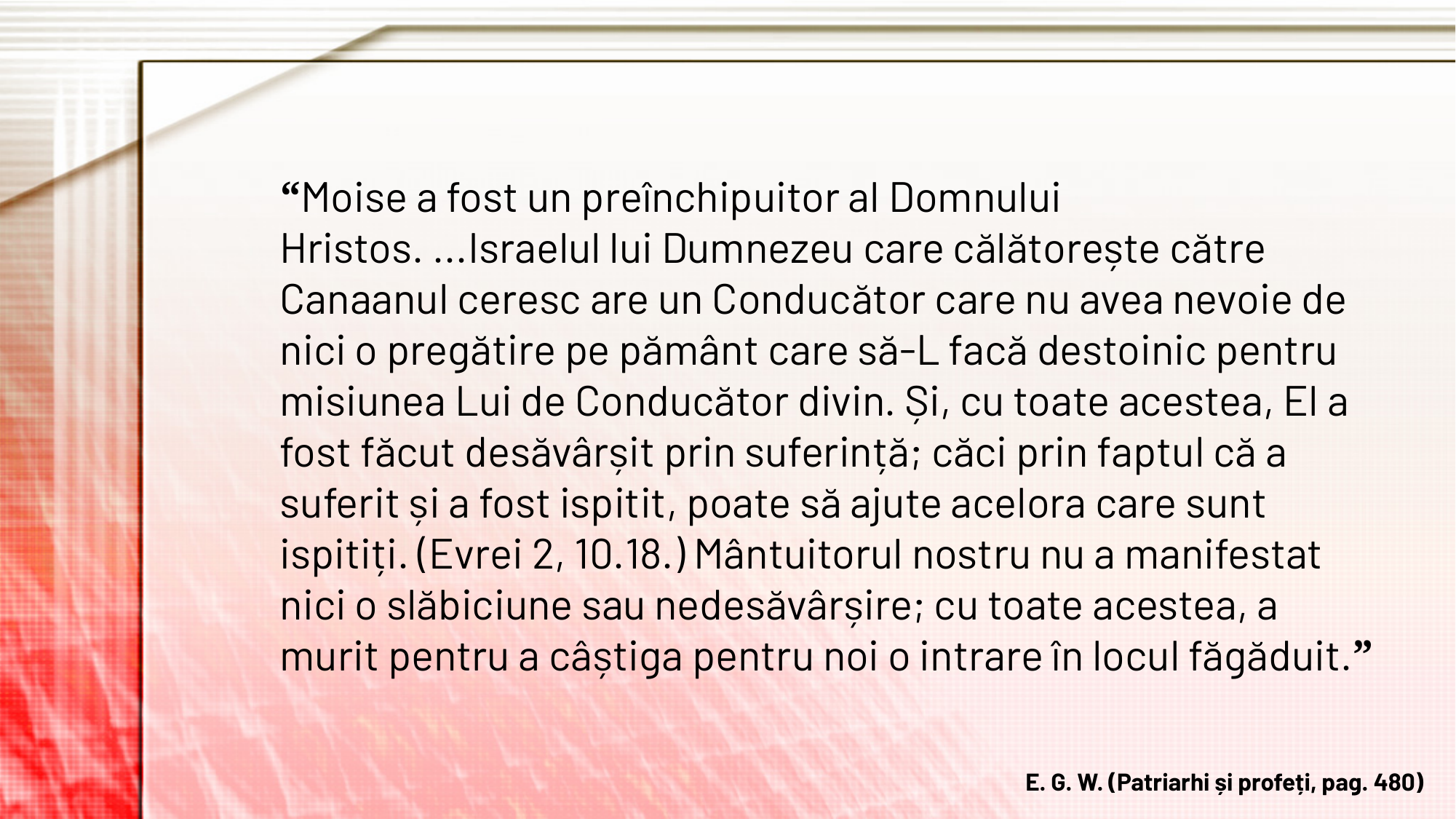

“Moise a fost un preînchipuitor al Domnului Hristos. ...Israelul lui Dumnezeu care călătorește către Canaanul ceresc are un Conducător care nu avea nevoie de nici o pregătire pe pământ care să-L facă destoinic pentru misiunea Lui de Conducător divin. Și, cu toate acestea, El a fost făcut desăvârșit prin suferință; căci prin faptul că a suferit și a fost ispitit, poate să ajute acelora care sunt ispitiți. (Evrei 2, 10.18.) Mântuitorul nostru nu a manifestat nici o slăbiciune sau nedesăvârșire; cu toate acestea, a murit pentru a câștiga pentru noi o intrare în locul făgăduit.”
E. G. W. (Patriarhi și profeți, pag. 480)